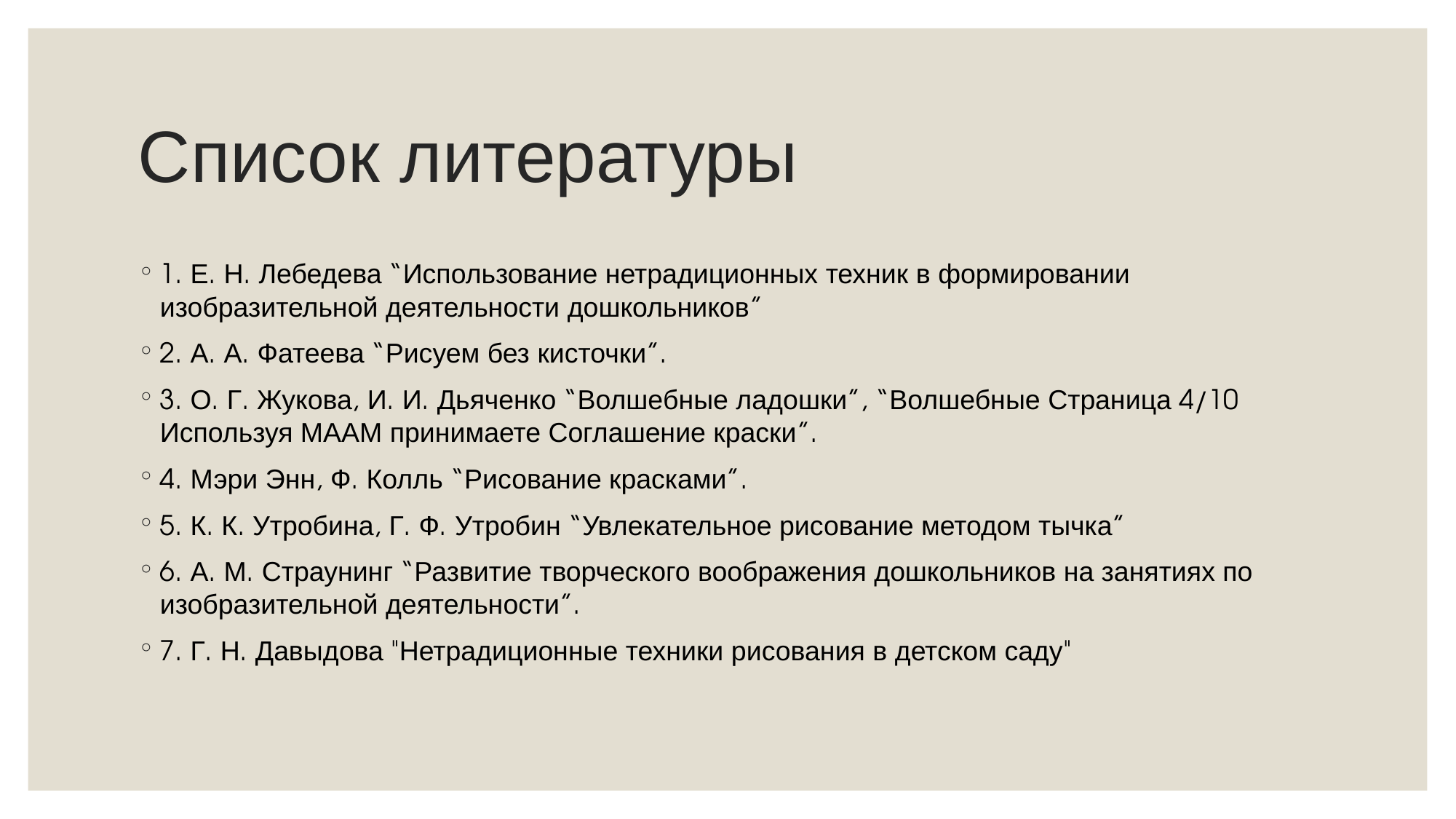

# Список литературы
1. Е. Н. Лебедева “Использование нетрадиционных техник в формировании изобразительной деятельности дошкольников”
2. А. А. Фатеева “Рисуем без кисточки”.
3. О. Г. Жукова, И. И. Дьяченко “Волшебные ладошки”, “Волшебные Страница 4/10 Используя МААМ принимаете Соглашение краски”.
4. Мэри Энн, Ф. Колль “Рисование красками”.
5. К. К. Утробина, Г. Ф. Утробин “Увлекательное рисование методом тычка”
6. А. М. Страунинг “Развитие творческого воображения дошкольников на занятиях по изобразительной деятельности”.
7. Г. Н. Давыдова "Нетрадиционные техники рисования в детском саду"